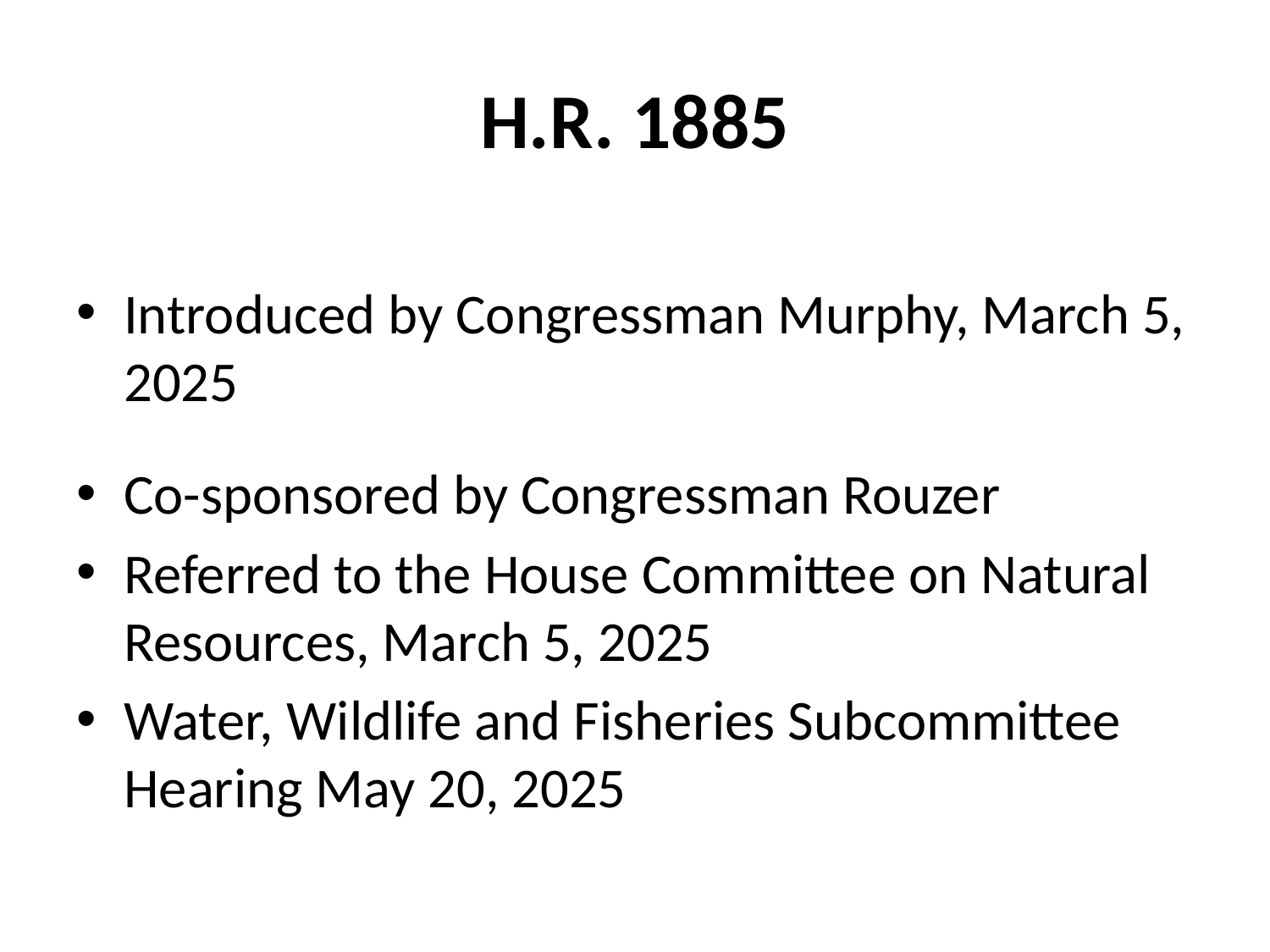

# H.R. 1885
Introduced by Congressman Murphy, March 5, 2025
Co-sponsored by Congressman Rouzer
Referred to the House Committee on Natural Resources, March 5, 2025
Water, Wildlife and Fisheries Subcommittee Hearing May 20, 2025